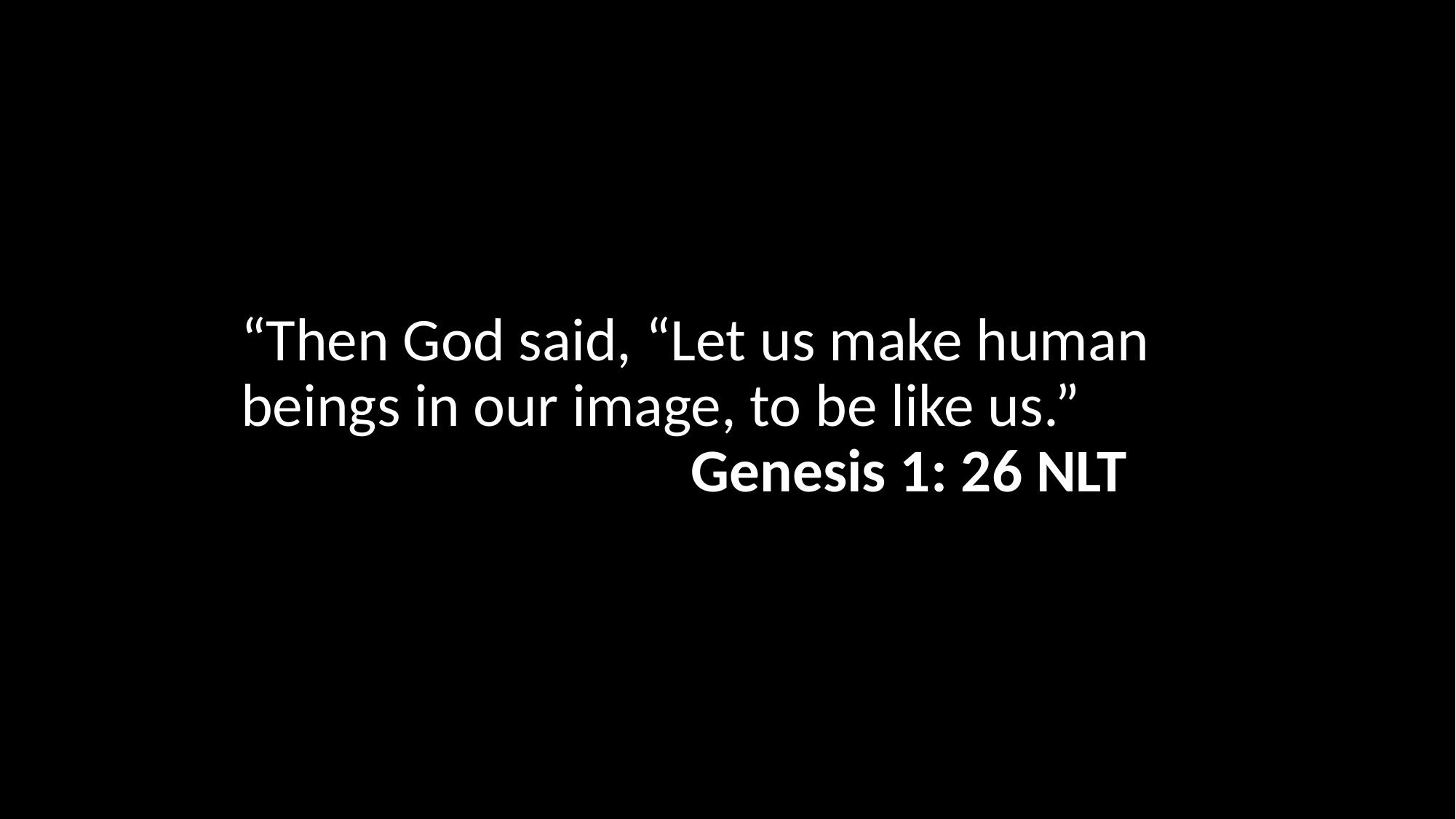

“Then God said, “Let us make human beings in our image, to be like us.”			                 Genesis 1: 26 NLT